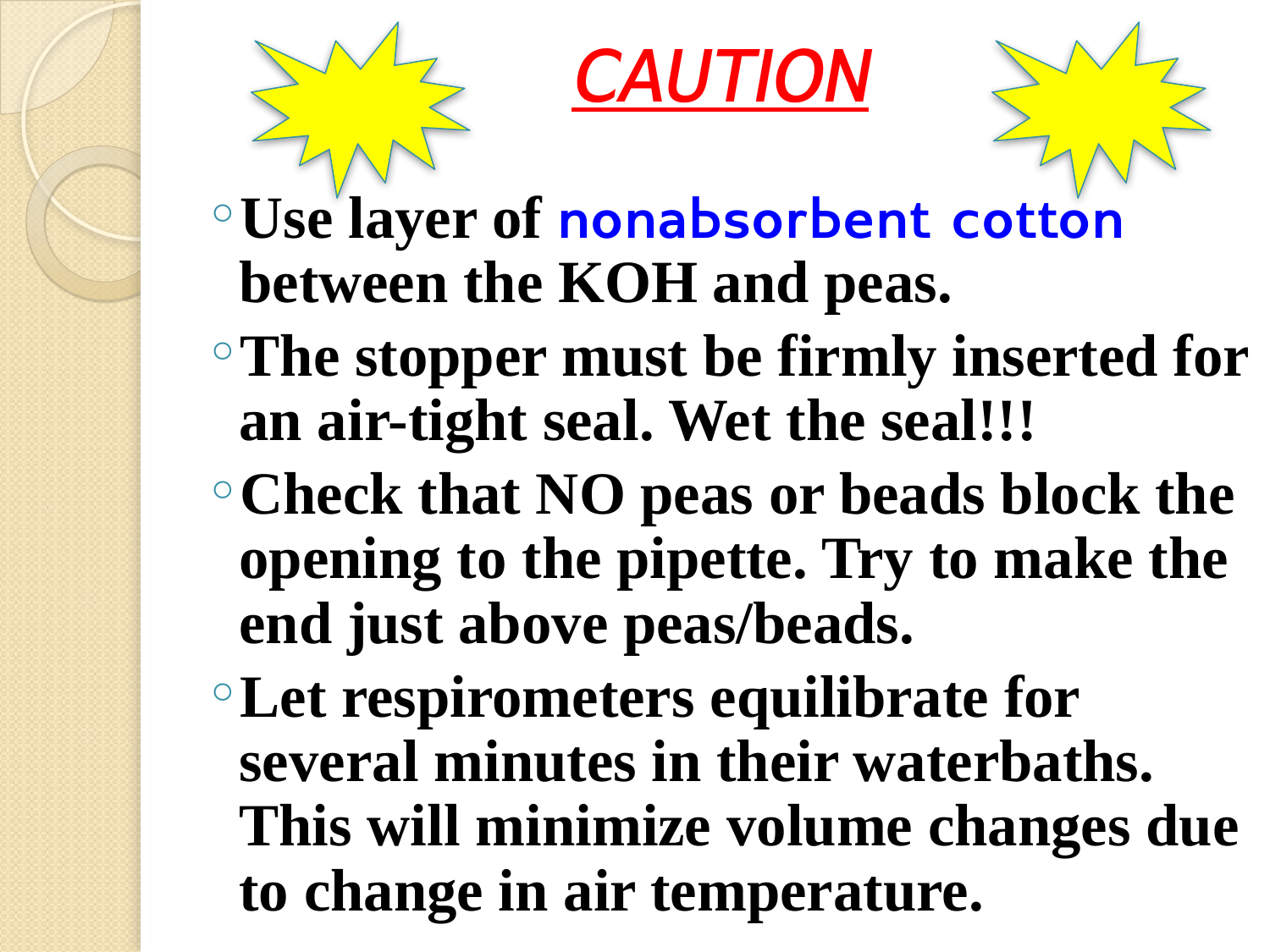

# CAUTION
Use layer of nonabsorbent cotton between the KOH and peas.
The stopper must be firmly inserted for an air-tight seal. Wet the seal!!!
Check that NO peas or beads block the opening to the pipette. Try to make the end just above peas/beads.
Let respirometers equilibrate for several minutes in their waterbaths. This will minimize volume changes due to change in air temperature.